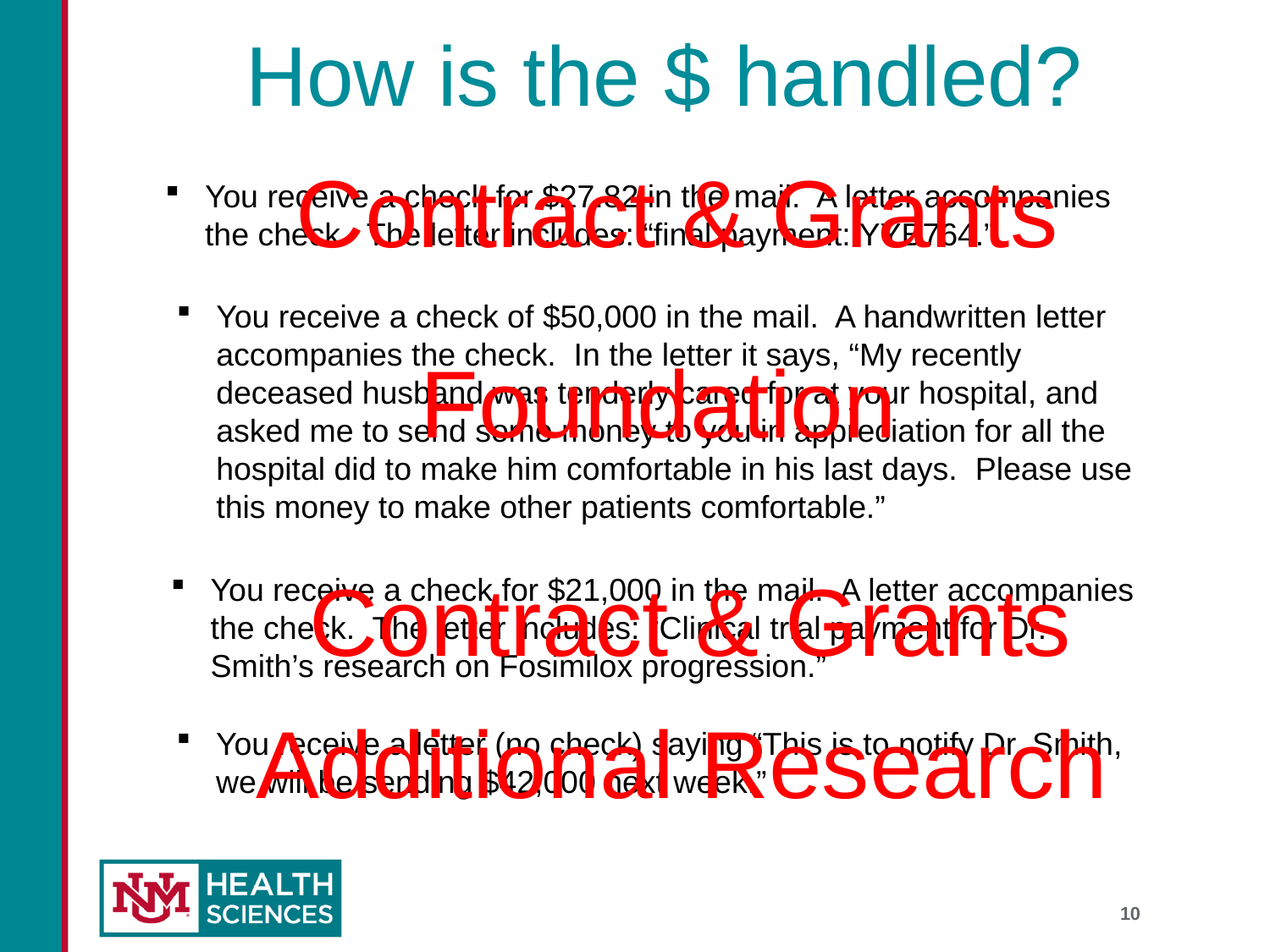

# How is the $ handled?
Contract & Grants

You receive a check for $27.82 in the mail.  A letter accompanies the check.  The letter includes: “final payment: YYB764.”

You receive a check of $50,000 in the mail.  A handwritten letter accompanies the check.  In the letter it says, “My recently deceased husband was tenderly cared for at your hospital, and asked me to send some money to you in appreciation for all the hospital did to make him comfortable in his last days.  Please use this money to make other patients comfortable.”

Foundation

Contract & Grants

You receive a check for $21,000 in the mail.  A letter accompanies the check.  The letter includes: “Clinical trial payment for Dr. Smith’s research on Fosimilox progression.”

Additional Research

You receive a letter (no check) saying “This is to notify Dr. Smith, we will be sending $42,000 next week.”

10